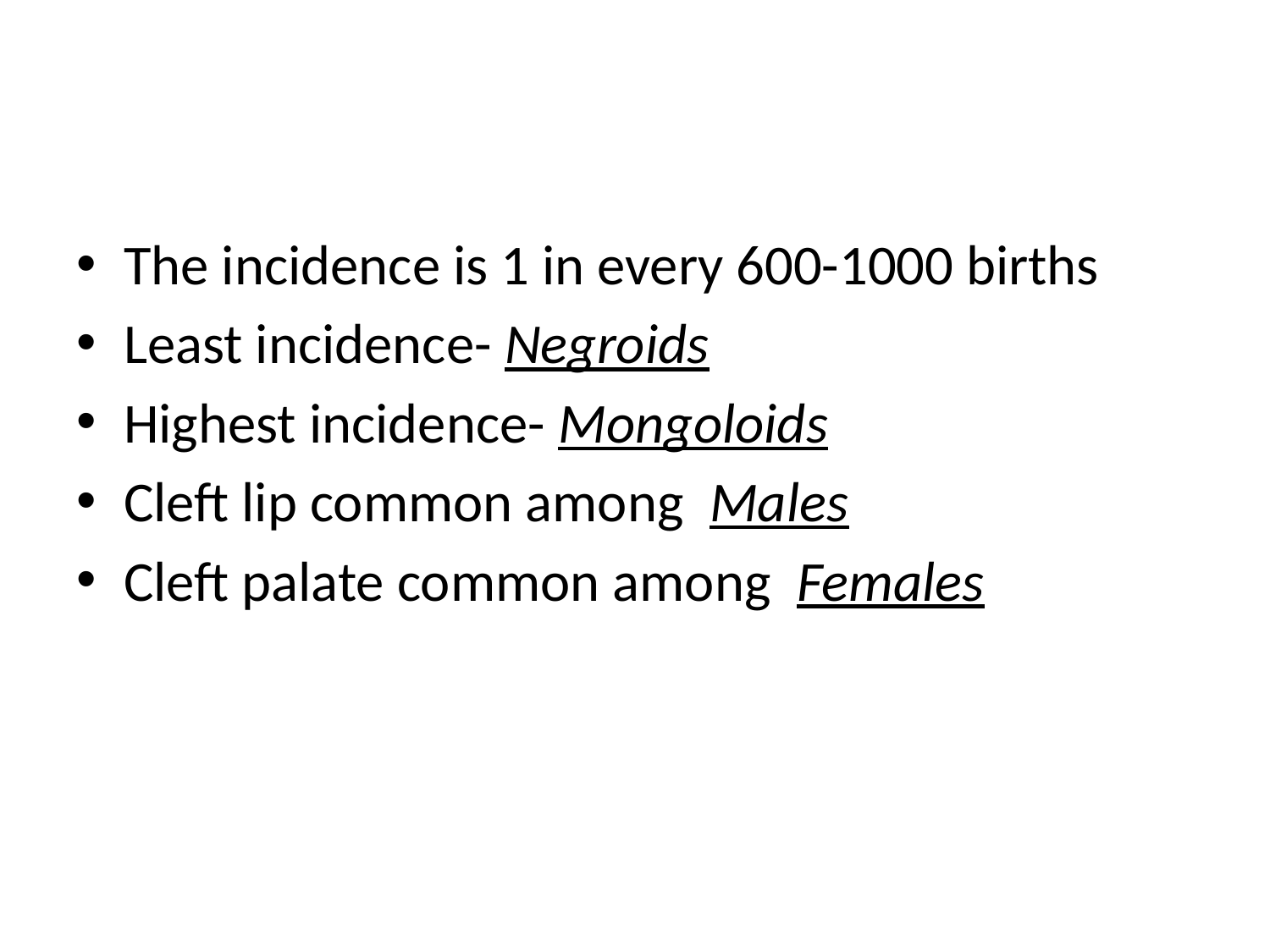

The incidence is 1 in every 600-1000 births
Least incidence- Negroids
Highest incidence- Mongoloids
Cleft lip common among  Males
Cleft palate common among  Females